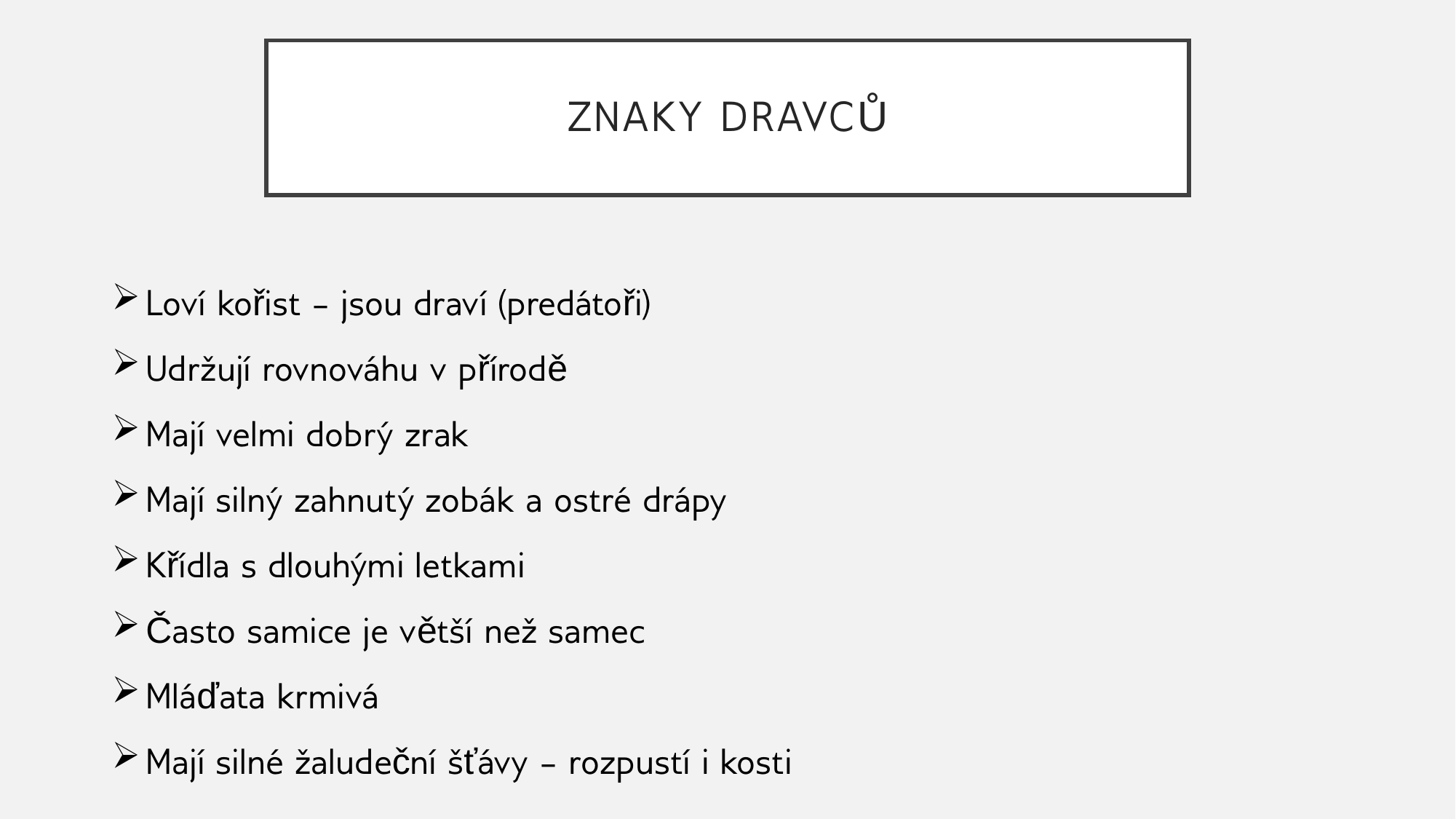

# znaky dravců
Loví kořist – jsou draví (predátoři)
Udržují rovnováhu v přírodě
Mají velmi dobrý zrak
Mají silný zahnutý zobák a ostré drápy
Křídla s dlouhými letkami
Často samice je větší než samec
Mláďata krmivá
Mají silné žaludeční šťávy – rozpustí i kosti